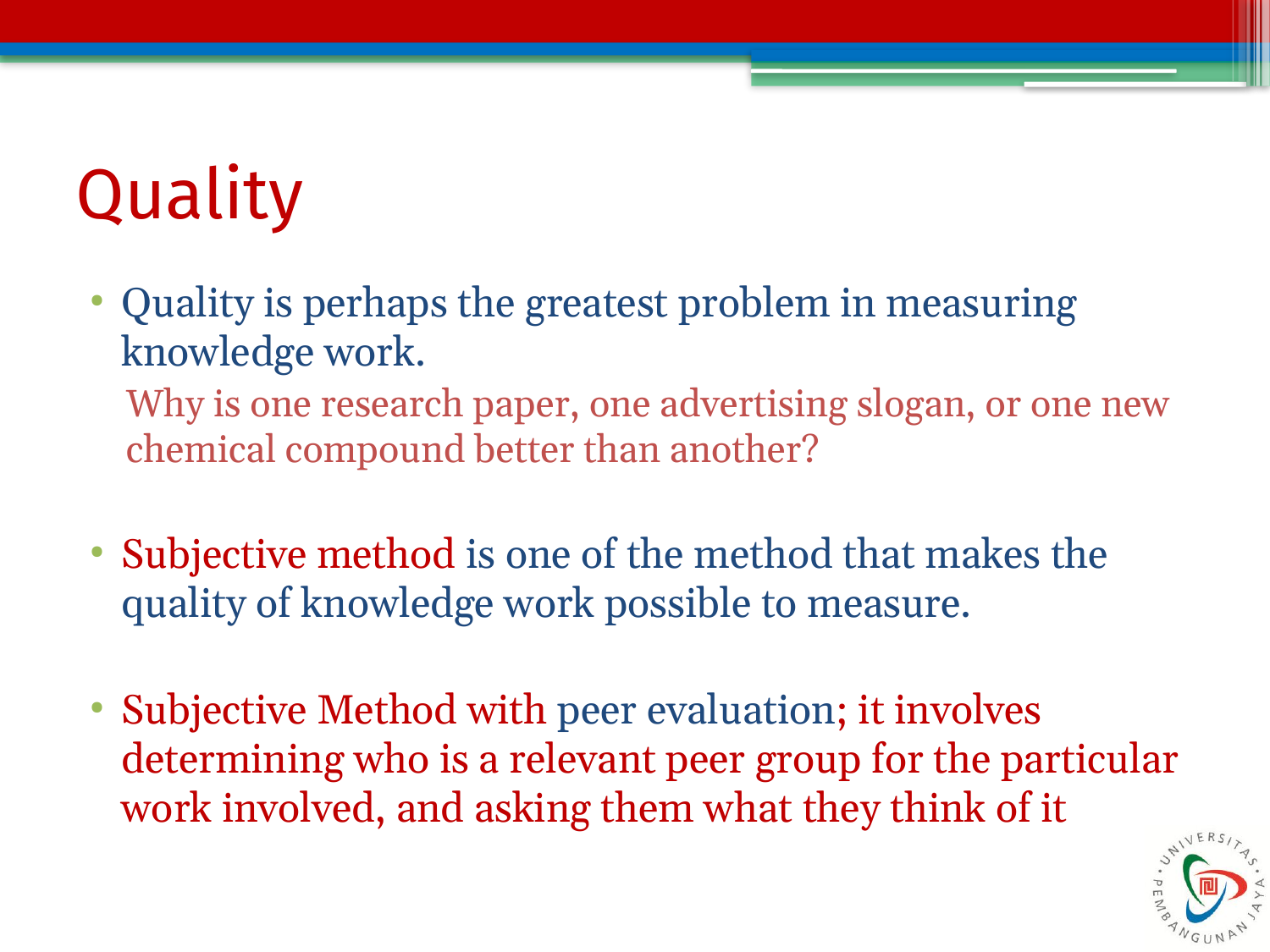

# Quality
Quality is perhaps the greatest problem in measuring knowledge work.
Why is one research paper, one advertising slogan, or one new chemical compound better than another?

Subjective method is one of the method that makes the quality of knowledge work possible to measure.

Subjective Method with peer evaluation; it involves determining who is a relevant peer group for the particular work involved, and asking them what they think of it